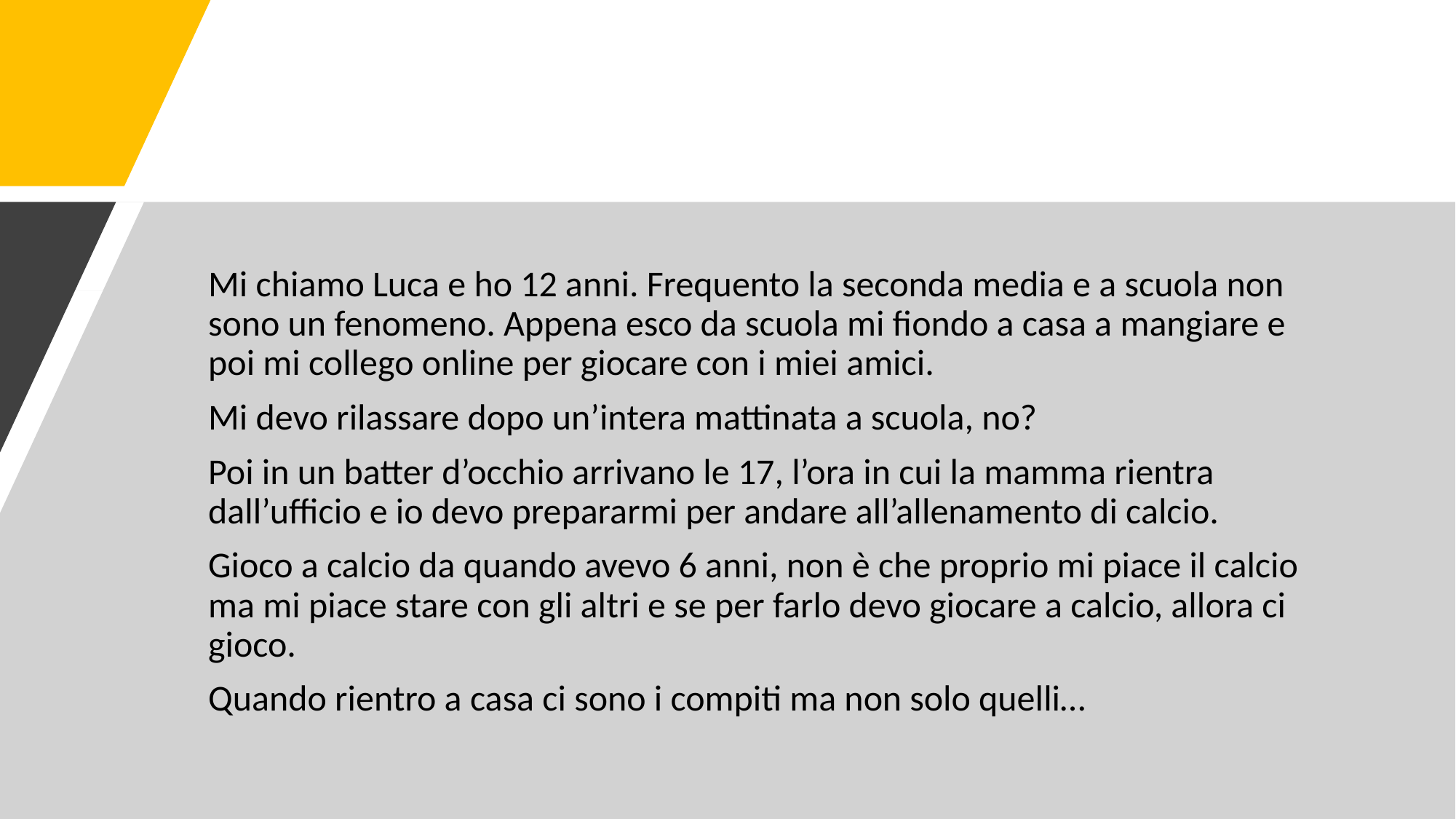

Mi chiamo Luca e ho 12 anni. Frequento la seconda media e a scuola non sono un fenomeno. Appena esco da scuola mi fiondo a casa a mangiare e poi mi collego online per giocare con i miei amici.
Mi devo rilassare dopo un’intera mattinata a scuola, no?
Poi in un batter d’occhio arrivano le 17, l’ora in cui la mamma rientra dall’ufficio e io devo prepararmi per andare all’allenamento di calcio.
Gioco a calcio da quando avevo 6 anni, non è che proprio mi piace il calcio ma mi piace stare con gli altri e se per farlo devo giocare a calcio, allora ci gioco.
Quando rientro a casa ci sono i compiti ma non solo quelli…